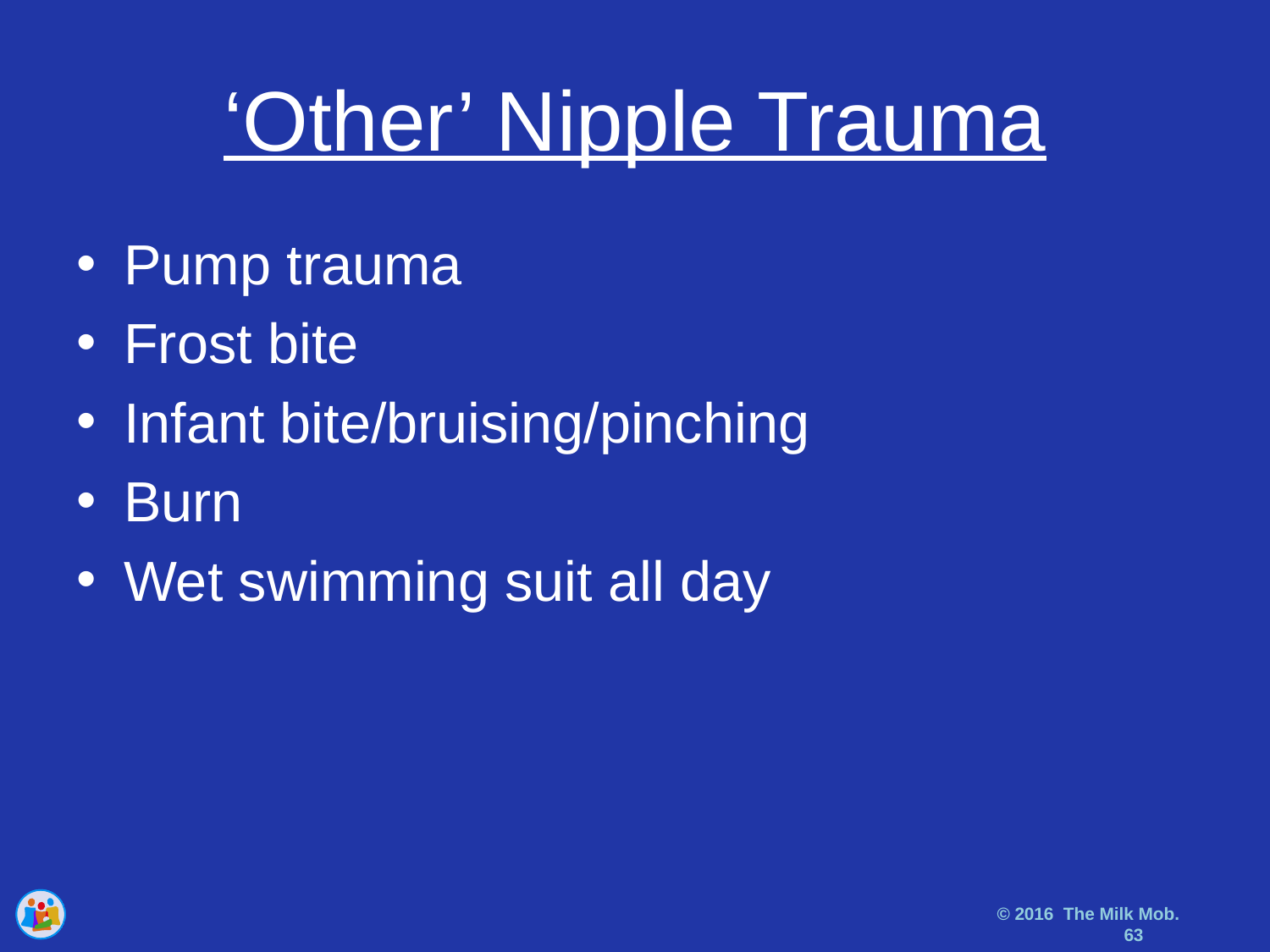

# ‘Other’ Nipple Trauma
Pump trauma
Frost bite
Infant bite/bruising/pinching
Burn
Wet swimming suit all day